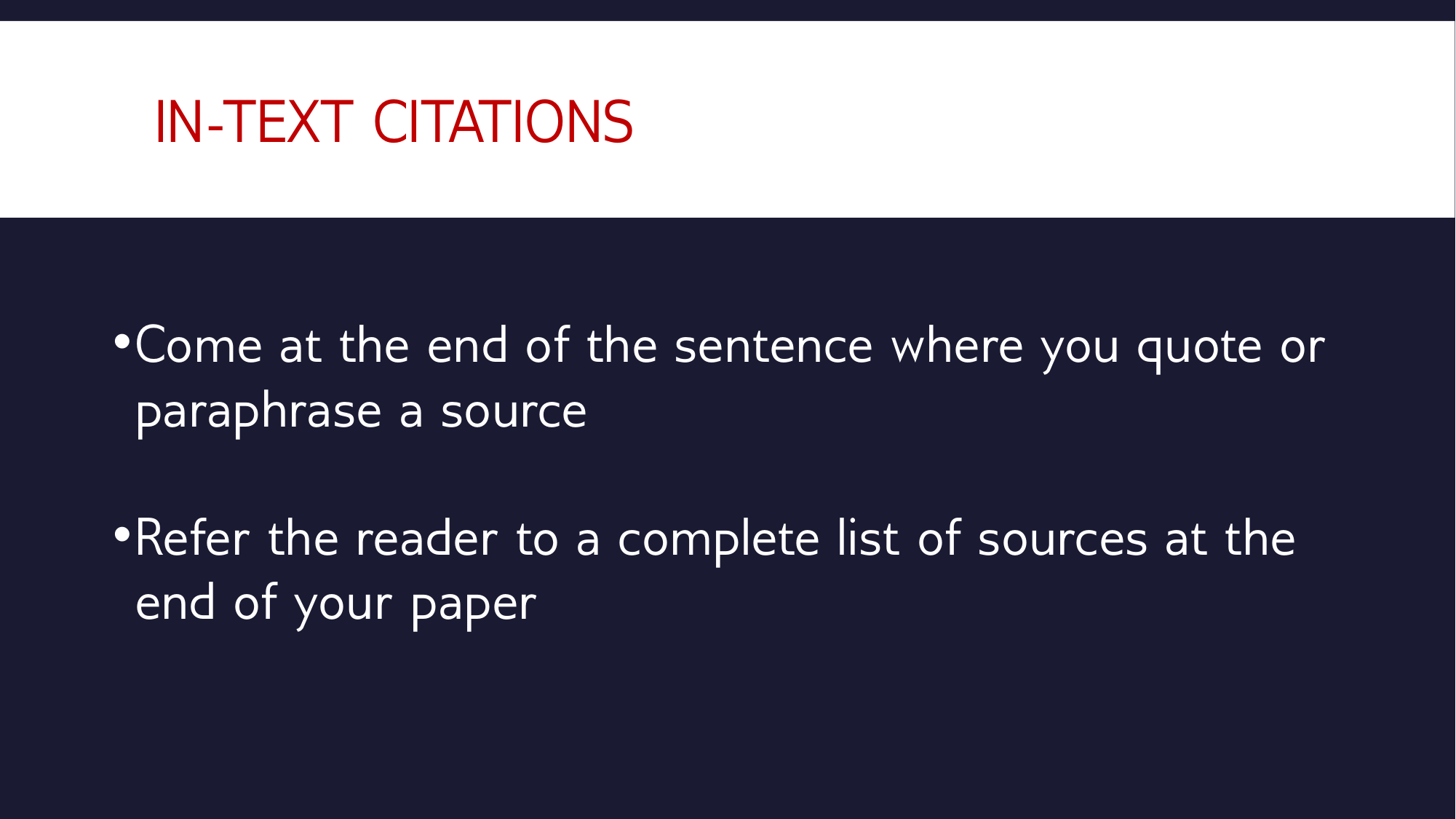

# IN-TEXT CITATIONS
Come at the end of the sentence where you quote or paraphrase a source

Refer the reader to a complete list of sources at the end of your paper